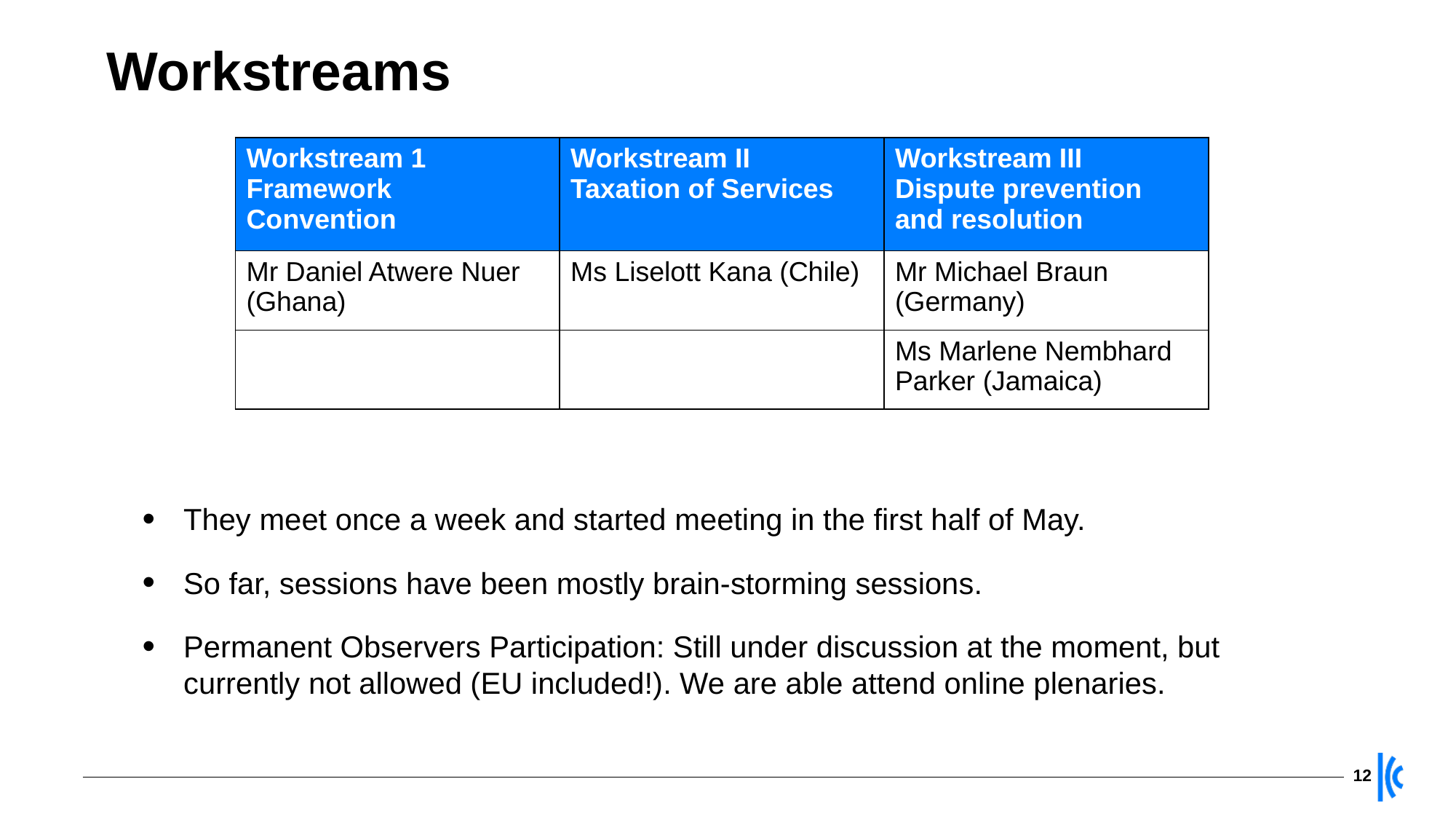

# Workstreams
| Workstream 1 Framework Convention | Workstream II Taxation of Services | Workstream III Dispute prevention and resolution |
| --- | --- | --- |
| Mr Daniel Atwere Nuer (Ghana) | Ms Liselott Kana (Chile) | Mr Michael Braun (Germany) |
|  |  | Ms Marlene Nembhard Parker (Jamaica) |
They meet once a week and started meeting in the first half of May.
So far, sessions have been mostly brain-storming sessions.
Permanent Observers Participation: Still under discussion at the moment, but currently not allowed (EU included!). We are able attend online plenaries.
12